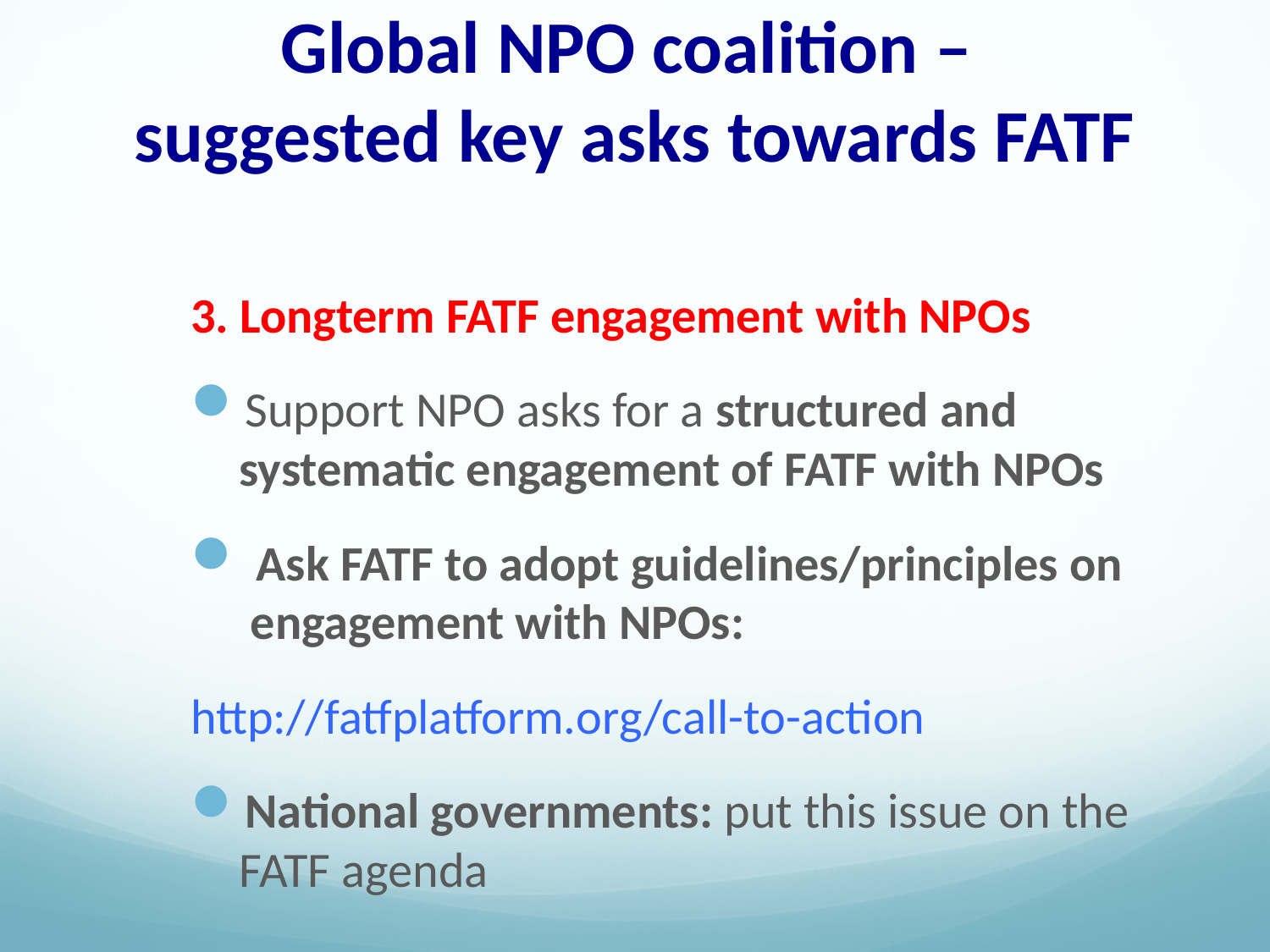

# Global NPO coalition – suggested key asks towards FATF
3. Longterm FATF engagement with NPOs
Support NPO asks for a structured and systematic engagement of FATF with NPOs
 Ask FATF to adopt guidelines/principles on  engagement with NPOs:
http://fatfplatform.org/call-to-action
National governments: put this issue on the FATF agenda